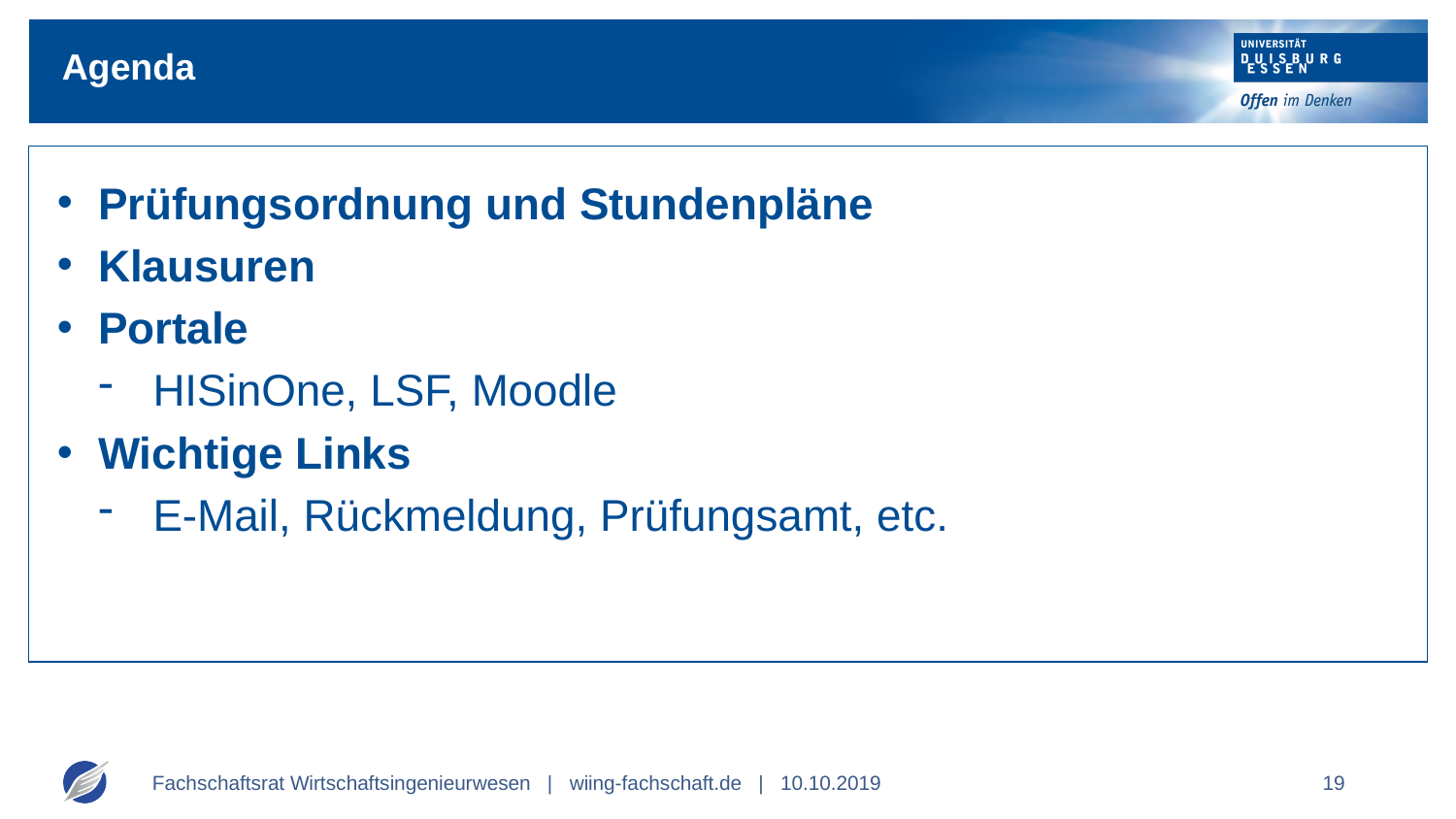

# Agenda
Prüfungsordnung und Stundenpläne
Klausuren
Portale
HISinOne, LSF, Moodle
Wichtige Links
E-Mail, Rückmeldung, Prüfungsamt, etc.

Fachschaftsrat Wirtschaftsingenieurwesen   |   wiing-fachschaft.de   |   10.10.2019